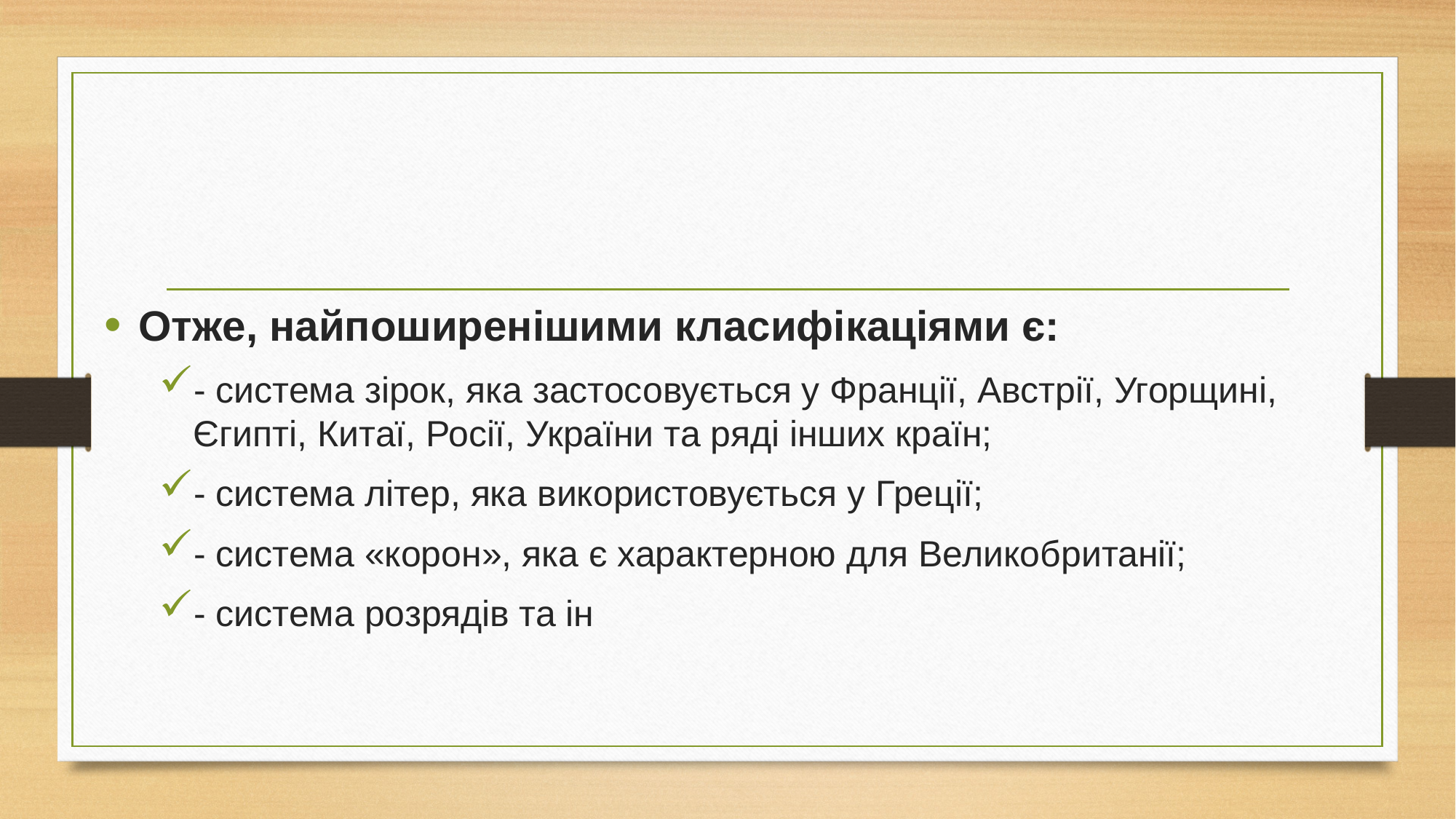

#
Отже, найпоширенішими класифікаціями є:
- система зірок, яка застосовується у Франції, Австрії, Угорщині, Єгипті, Китаї, Росії, України та ряді інших країн;
- система літер, яка використовується у Греції;
- система «корон», яка є характерною для Великобританії;
- система розрядів та ін